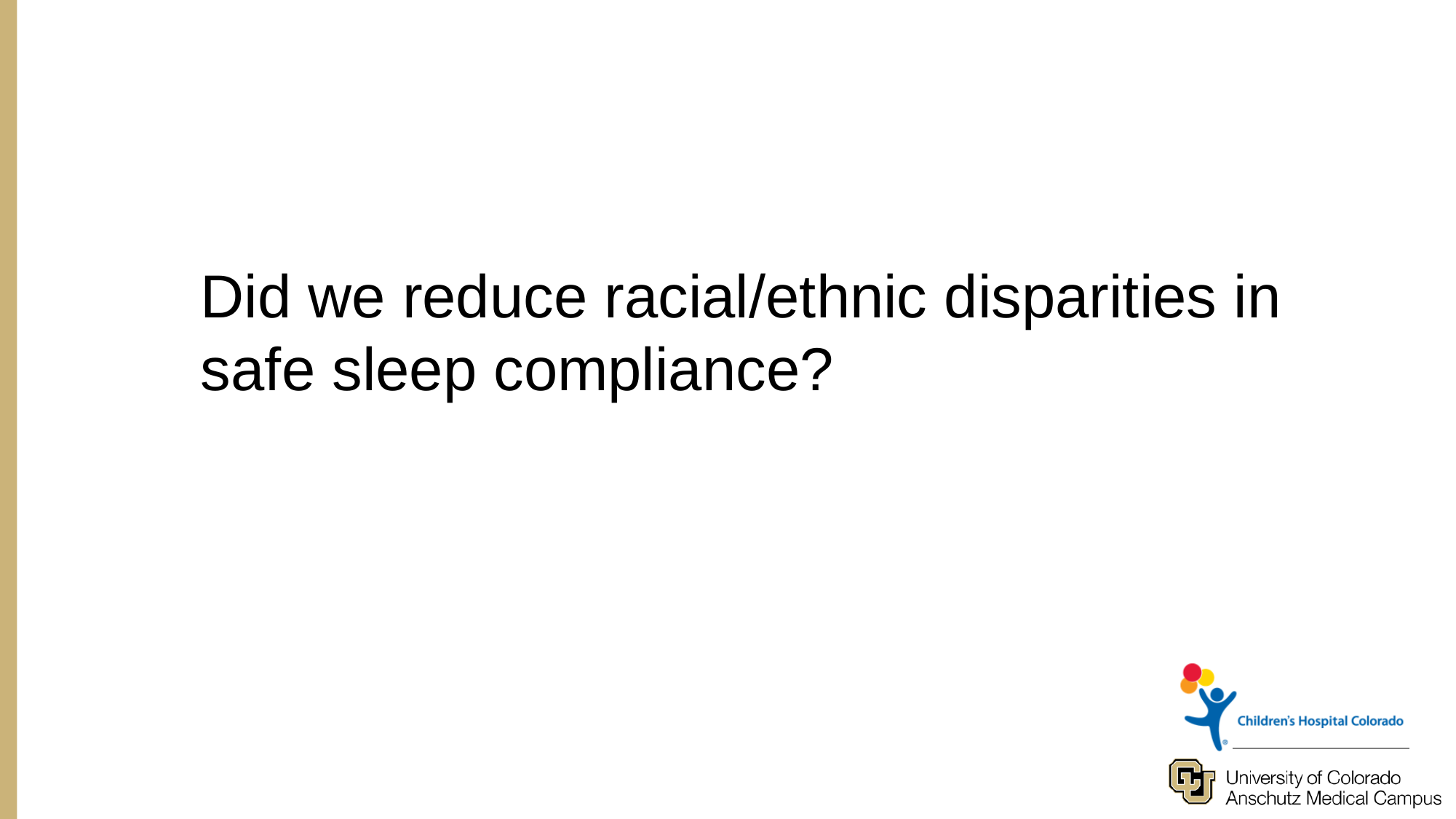

Did we reduce racial/ethnic disparities in
safe sleep compliance?